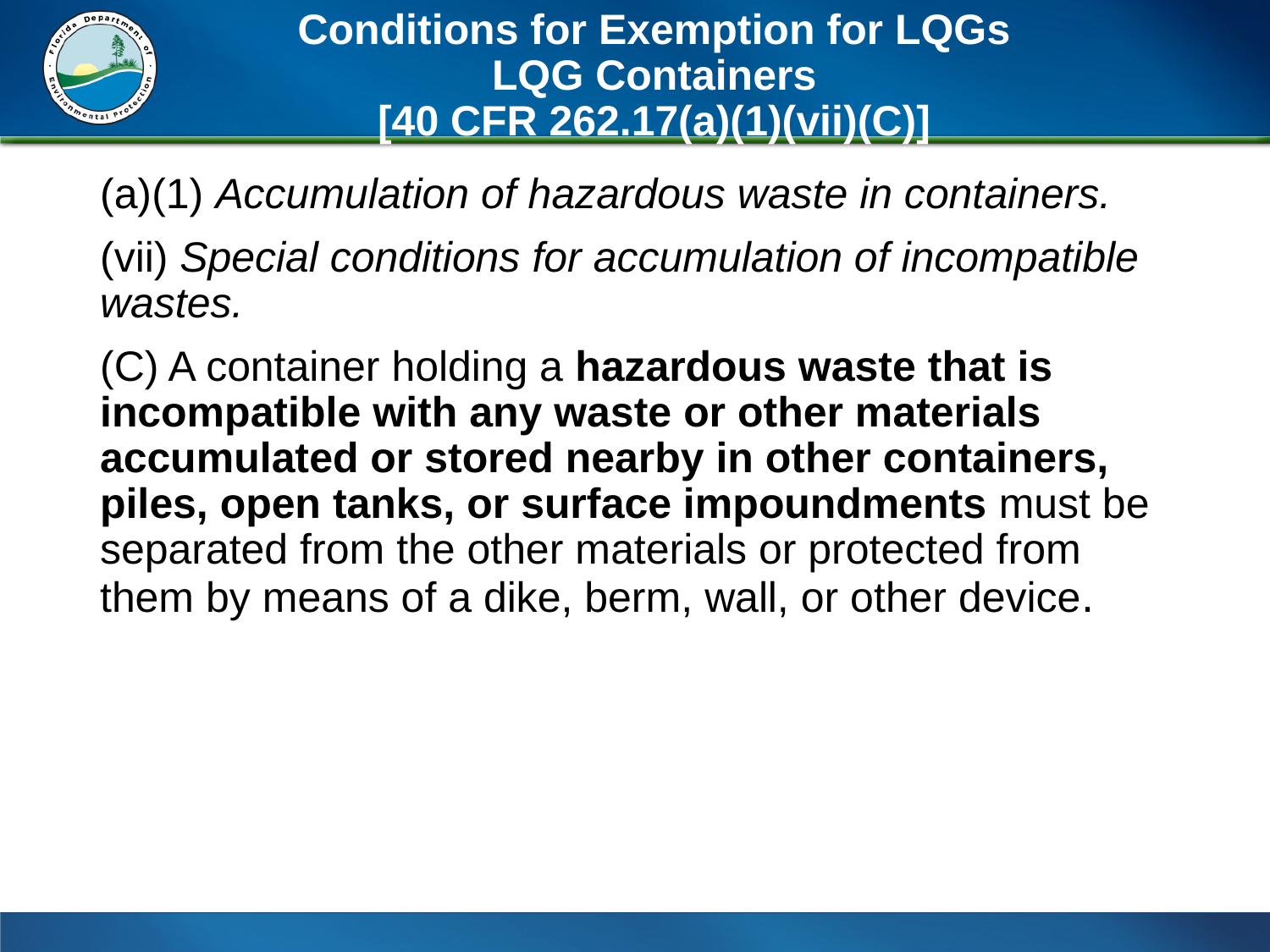

# Conditions for Exemption for LQGs LQG Containers [40 CFR 262.17(a)(1)(vii)(C)]
(a)(1) Accumulation of hazardous waste in containers.
(vii) Special conditions for accumulation of incompatible wastes.
(C) A container holding a hazardous waste that is incompatible with any waste or other materials accumulated or stored nearby in other containers, piles, open tanks, or surface impoundments must be separated from the other materials or protected from them by means of a dike, berm, wall, or other device.